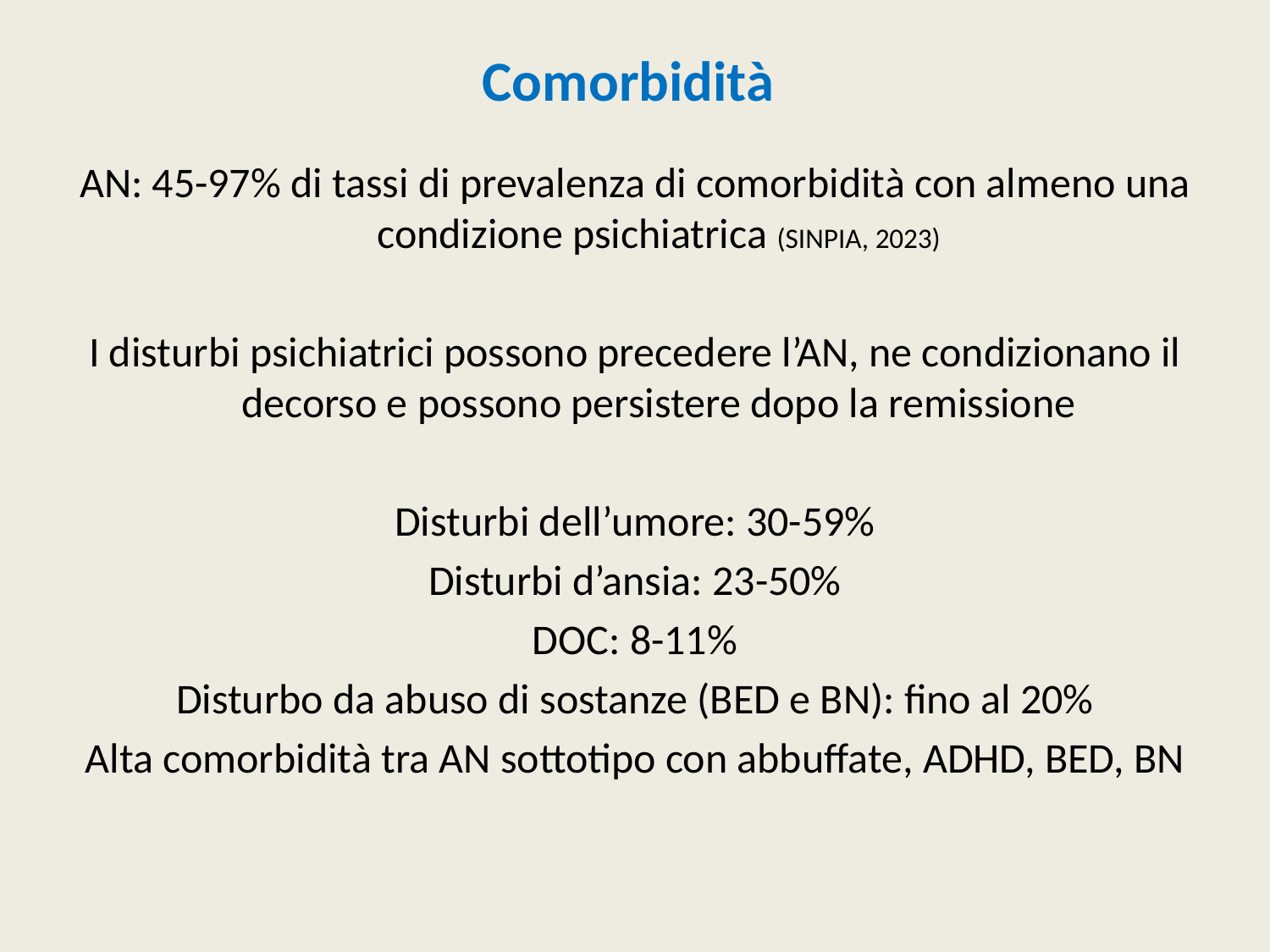

# Comorbidità
AN: 45-97% di tassi di prevalenza di comorbidità con almeno una condizione psichiatrica (SINPIA, 2023)

I disturbi psichiatrici possono precedere l’AN, ne condizionano il decorso e possono persistere dopo la remissione

Disturbi dell’umore: 30-59%
Disturbi d’ansia: 23-50%
DOC: 8-11%
Disturbo da abuso di sostanze (BED e BN): fino al 20%
Alta comorbidità tra AN sottotipo con abbuffate, ADHD, BED, BN